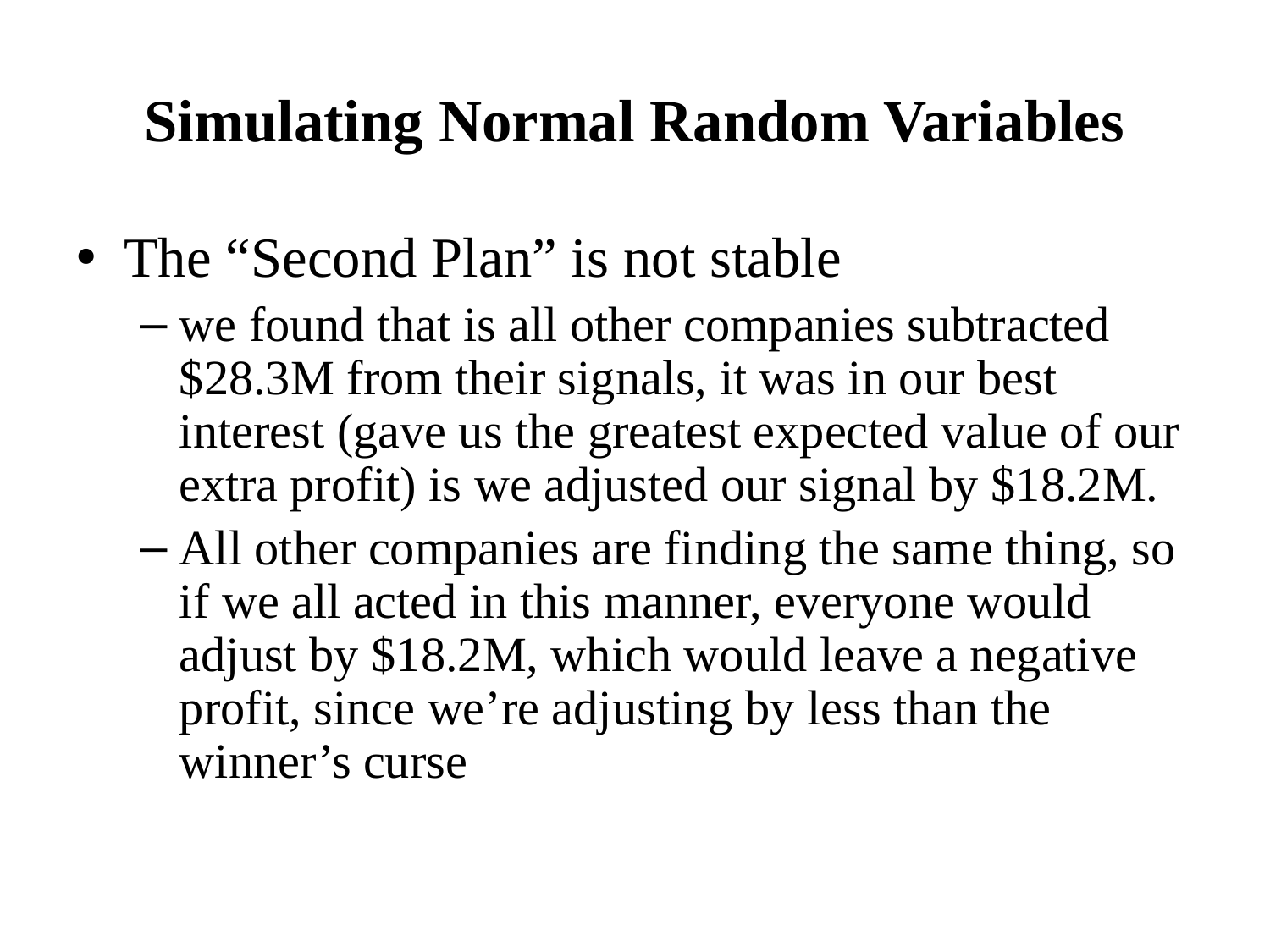

# Simulating Normal Random Variables
The “Second Plan” is not stable
we found that is all other companies subtracted $28.3M from their signals, it was in our best interest (gave us the greatest expected value of our extra profit) is we adjusted our signal by $18.2M.
All other companies are finding the same thing, so if we all acted in this manner, everyone would adjust by $18.2M, which would leave a negative profit, since we’re adjusting by less than the winner’s curse